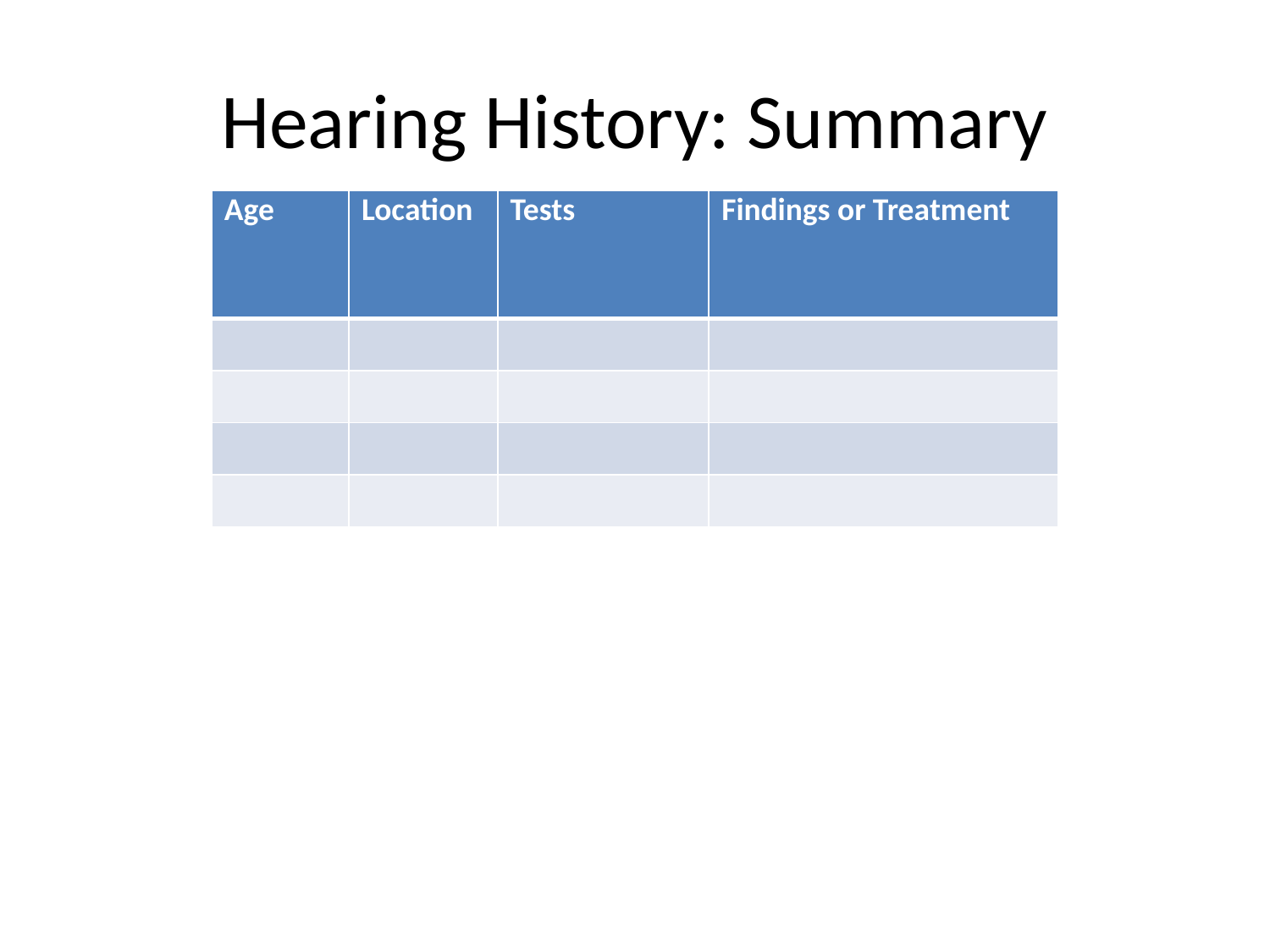

# Hearing History: Summary
| Age | Location | Tests | Findings or Treatment |
| --- | --- | --- | --- |
|  |  |  |  |
|  |  |  |  |
|  |  |  |  |
|  |  |  |  |